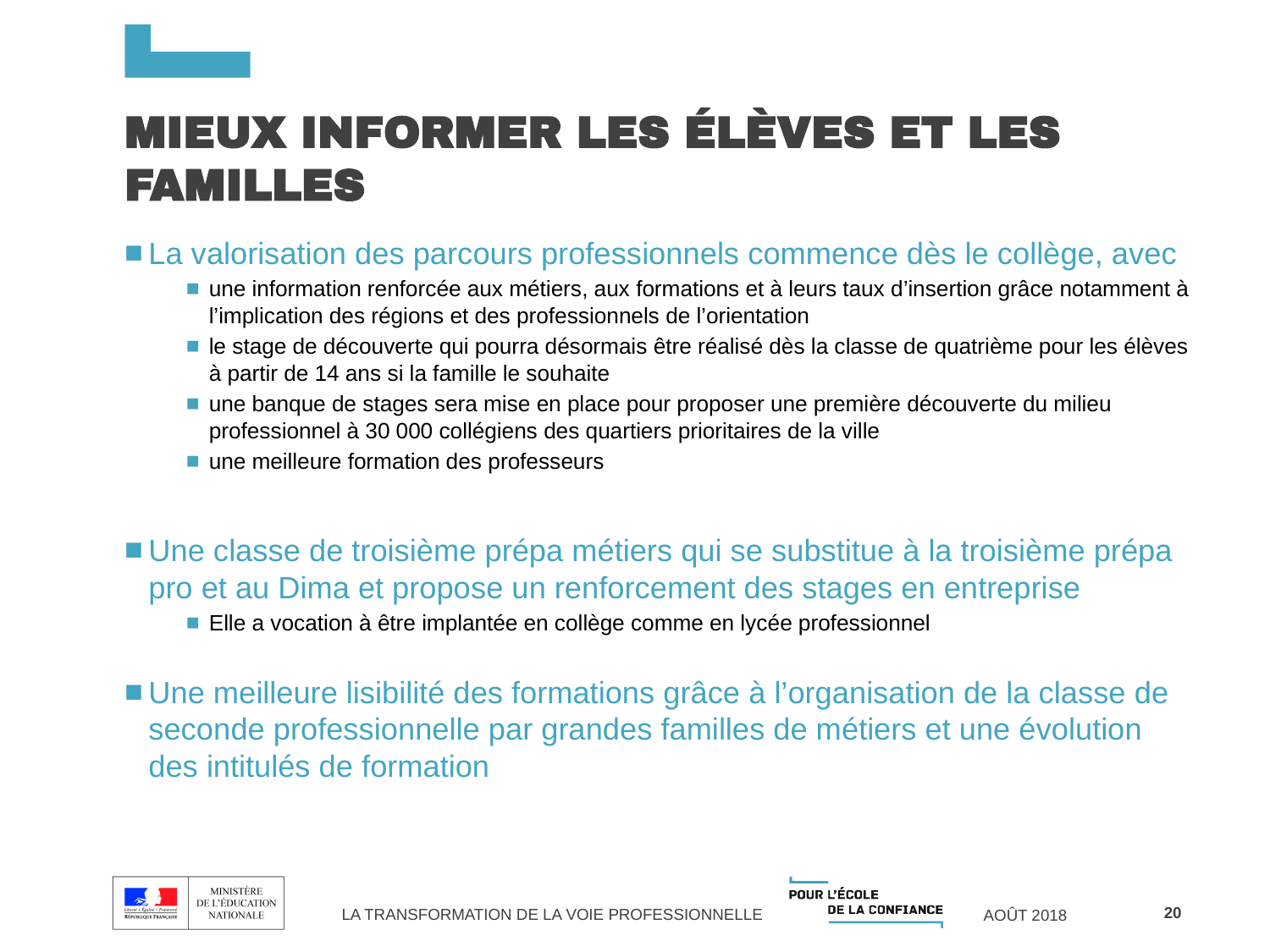

# Mieux Informer les élèves et les Familles
La valorisation des parcours professionnels commence dès le collège, avec
une information renforcée aux métiers, aux formations et à leurs taux d’insertion grâce notamment à l’implication des régions et des professionnels de l’orientation
le stage de découverte qui pourra désormais être réalisé dès la classe de quatrième pour les élèves à partir de 14 ans si la famille le souhaite
une banque de stages sera mise en place pour proposer une première découverte du milieu professionnel à 30 000 collégiens des quartiers prioritaires de la ville
une meilleure formation des professeurs

Une classe de troisième prépa métiers qui se substitue à la troisième prépa pro et au Dima et propose un renforcement des stages en entreprise
Elle a vocation à être implantée en collège comme en lycée professionnel

Une meilleure lisibilité des formations grâce à l’organisation de la classe de seconde professionnelle par grandes familles de métiers et une évolution des intitulés de formation
20